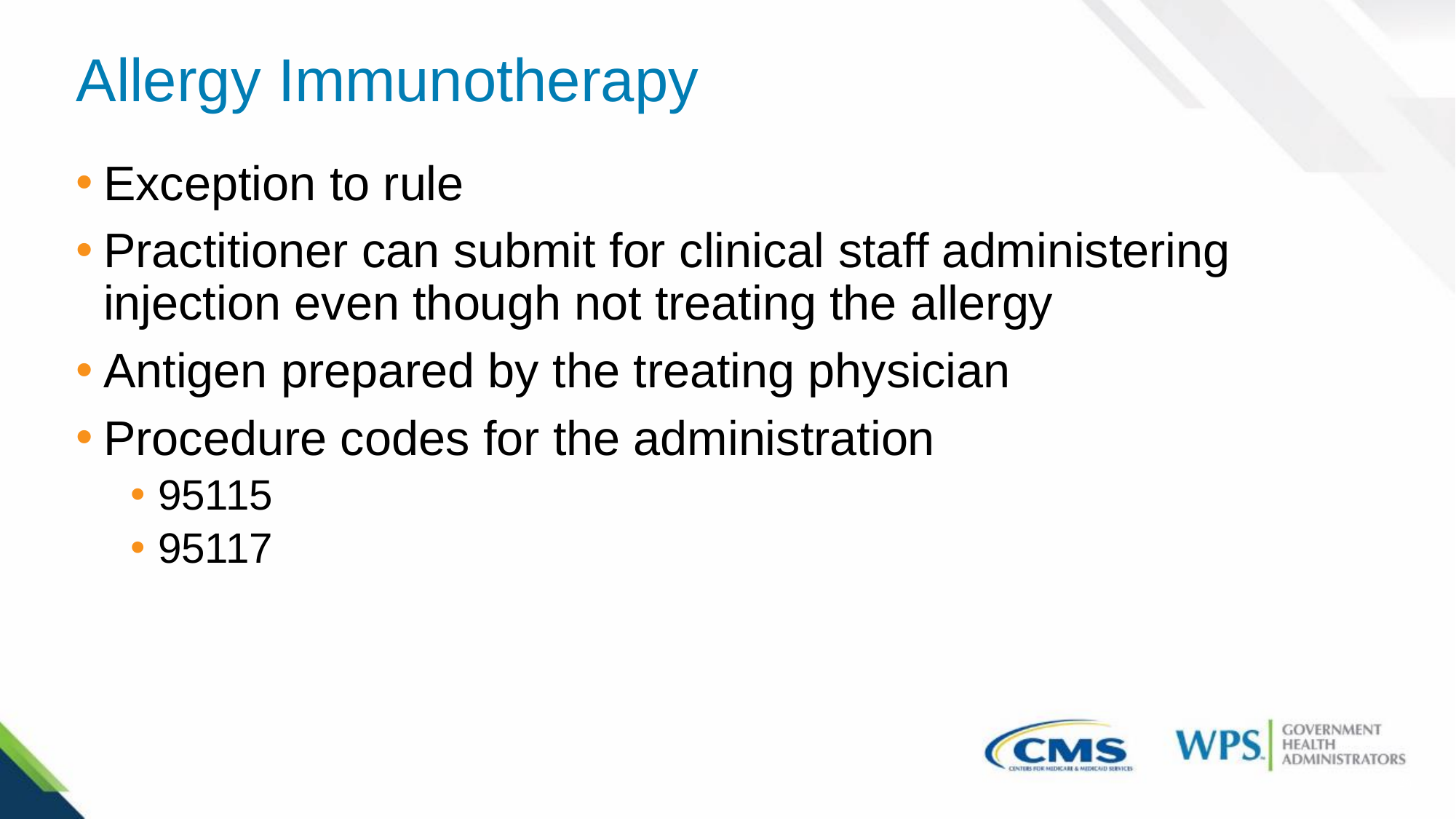

# Allergy Immunotherapy
Exception to rule
Practitioner can submit for clinical staff administering injection even though not treating the allergy
Antigen prepared by the treating physician
Procedure codes for the administration
95115
95117